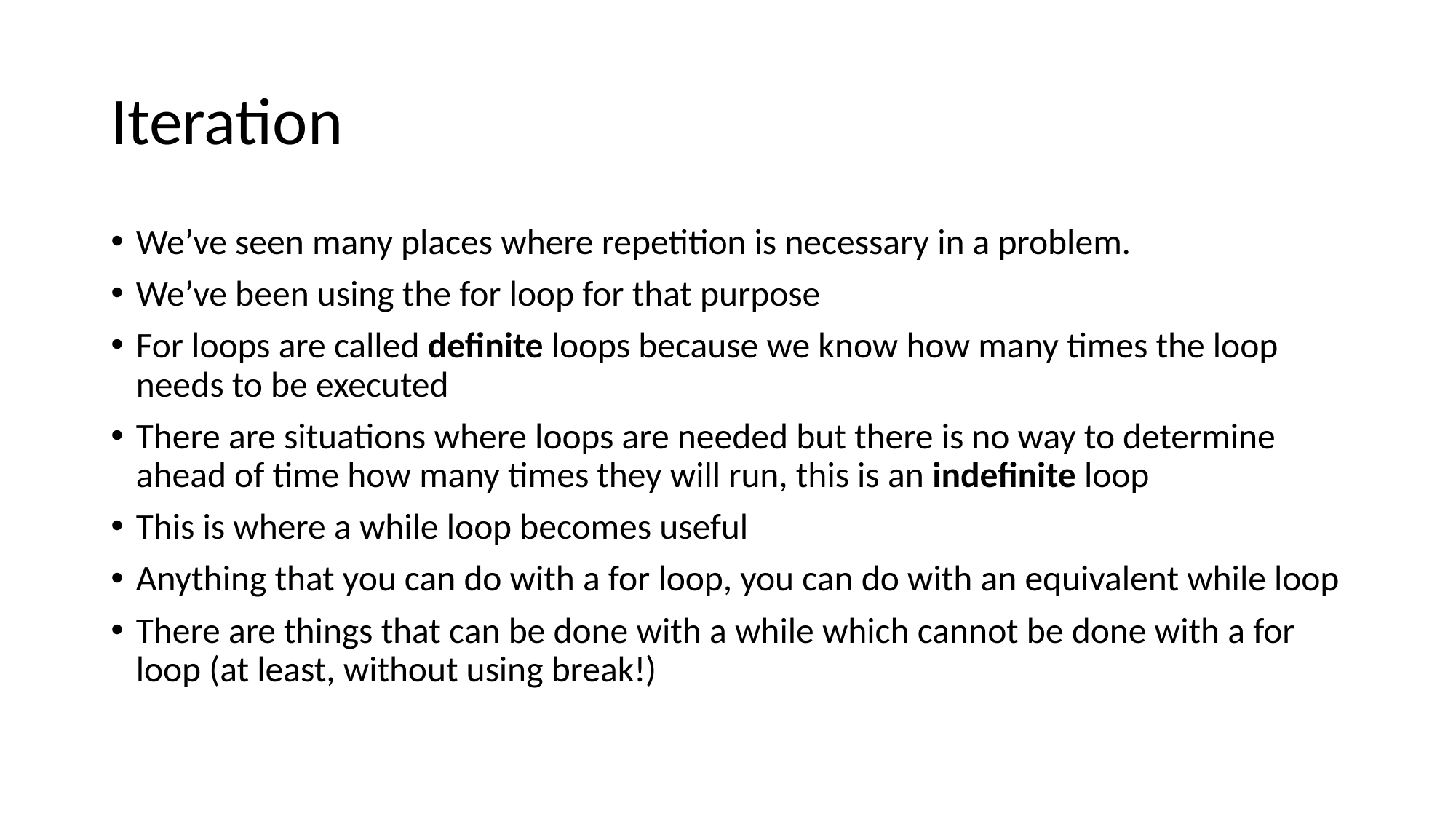

# Iteration
We’ve seen many places where repetition is necessary in a problem.
We’ve been using the for loop for that purpose
For loops are called definite loops because we know how many times the loop needs to be executed
There are situations where loops are needed but there is no way to determine ahead of time how many times they will run, this is an indefinite loop
This is where a while loop becomes useful
Anything that you can do with a for loop, you can do with an equivalent while loop
There are things that can be done with a while which cannot be done with a for loop (at least, without using break!)